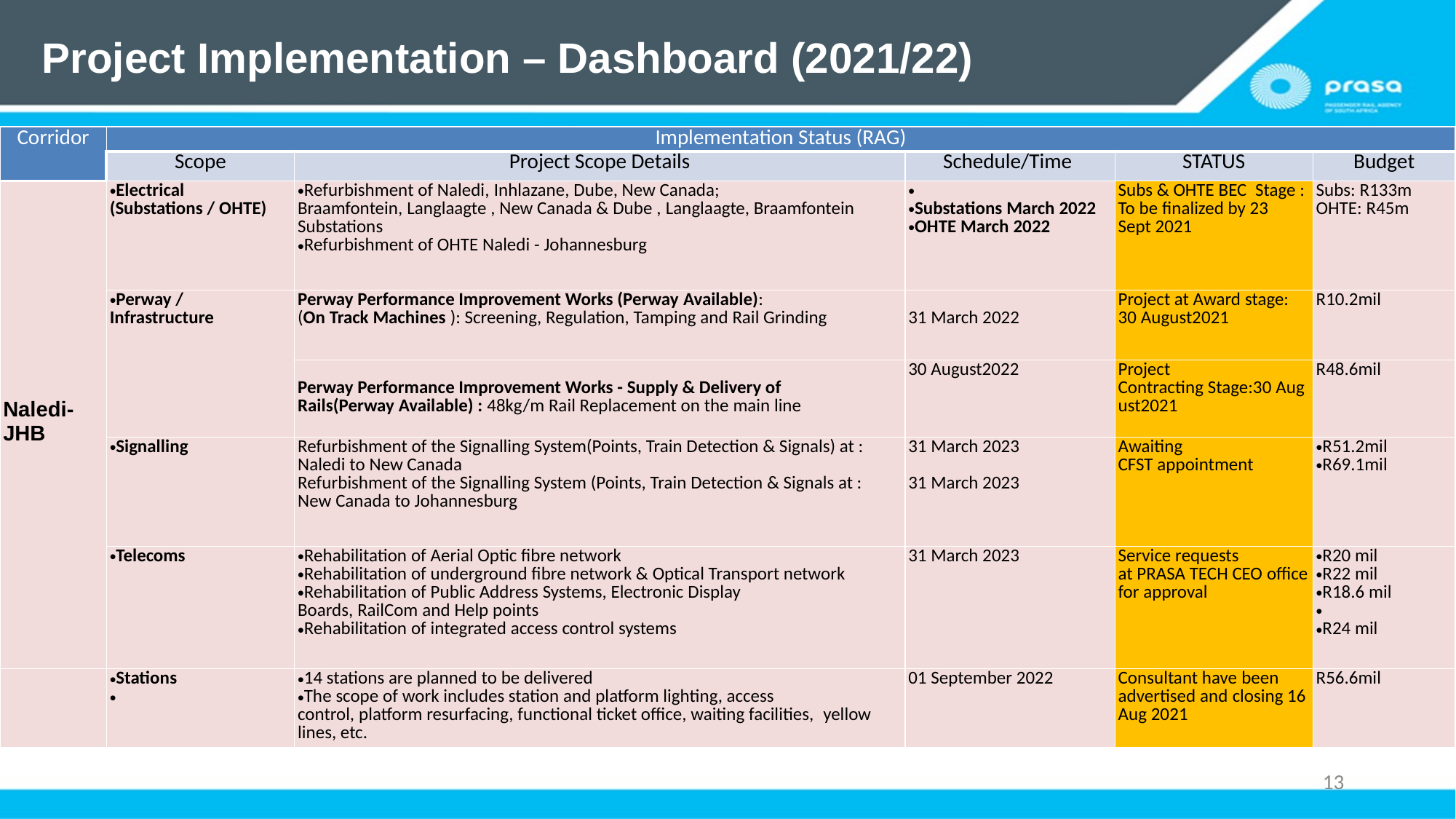

# Project Implementation – Dashboard (2021/22)
| Corridor​ | Implementation Status (RAG)​ |  |  |  |  |
| --- | --- | --- | --- | --- | --- |
|  | Scope​ | Project Scope Details​ | Schedule/Time ​ | STATUS​ | Budget​ |
| ​ ​ ​ ​ ​ ​ ​ ​ ​ Naledi-JHB ​ | Electrical (Substations / OHTE)​ | Refurbishment of Naledi, Inhlazane, Dube, New Canada; Braamfontein, Langlaagte , New Canada & Dube , Langlaagte, Braamfontein Substations​ Refurbishment of OHTE Naledi - Johannesburg​ | ​ Substations March 2022​ OHTE March 2022​ | Subs & OHTE BEC  Stage : To be finalized by 23 Sept 2021​ | Subs: R133m​ OHTE: R45m​ |
|  | Perway / Infrastructure​ | Perway Performance Improvement Works (Perway Available):​ (On Track Machines ): Screening, Regulation, Tamping and Rail Grinding ​ | ​ 31 March 2022​ | Project at Award stage: 30 August2021​ | R10.2mil​ |
|  |  | ​ Perway Performance Improvement Works - Supply & Delivery of Rails(Perway Available) : 48kg/m Rail Replacement on the main line​ | 30 August2022​ | Project Contracting Stage:30 August2021​ | R48.6mil​ |
|  | Signalling​ | Refurbishment of the Signalling System(Points, Train Detection & Signals) at : Naledi to New Canada​ Refurbishment of the Signalling System (Points, Train Detection & Signals at : New Canada to Johannesburg​ | 31 March 2023​ ​ 31 March 2023​ | Awaiting CFST appointment​ | R51.2mil​ R69.1mil​ |
|  | Telecoms ​ | Rehabilitation of Aerial Optic fibre network​ Rehabilitation of underground fibre network & Optical Transport network​ Rehabilitation of Public Address Systems, Electronic Display Boards, RailCom and Help points​ Rehabilitation of integrated access control systems​ | 31 March 2023​ | Service requests at PRASA TECH CEO office for approval​ | R20 mil​ R22 mil​ R18.6 mil​ ​ R24 mil​ |
| ​ | Stations​ ​ | 14 stations are planned to be delivered ​ The scope of work includes station and platform lighting, access control, platform resurfacing, functional ticket office, waiting facilities,  yellow lines, etc.​ | 01 September 2022​ | Consultant have been advertised and closing 16 Aug 2021 ​ | R56.6mil​ |

13